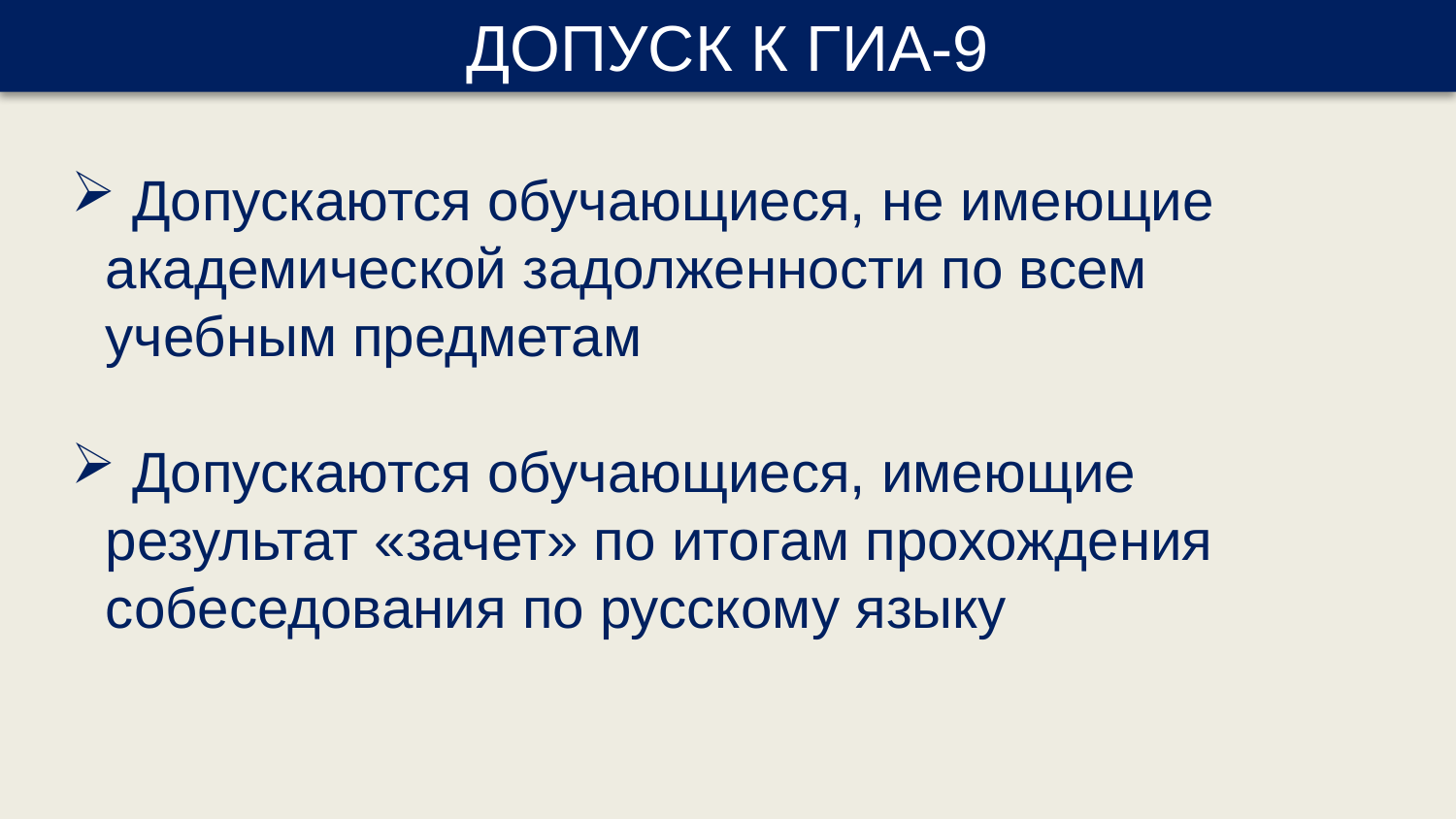

ДОПУСК К ГИА-9

 Допускаются обучающиеся, не имеющие академической задолженности по всем учебным предметам

 Допускаются обучающиеся, имеющие результат «зачет» по итогам прохождения собеседования по русскому языку